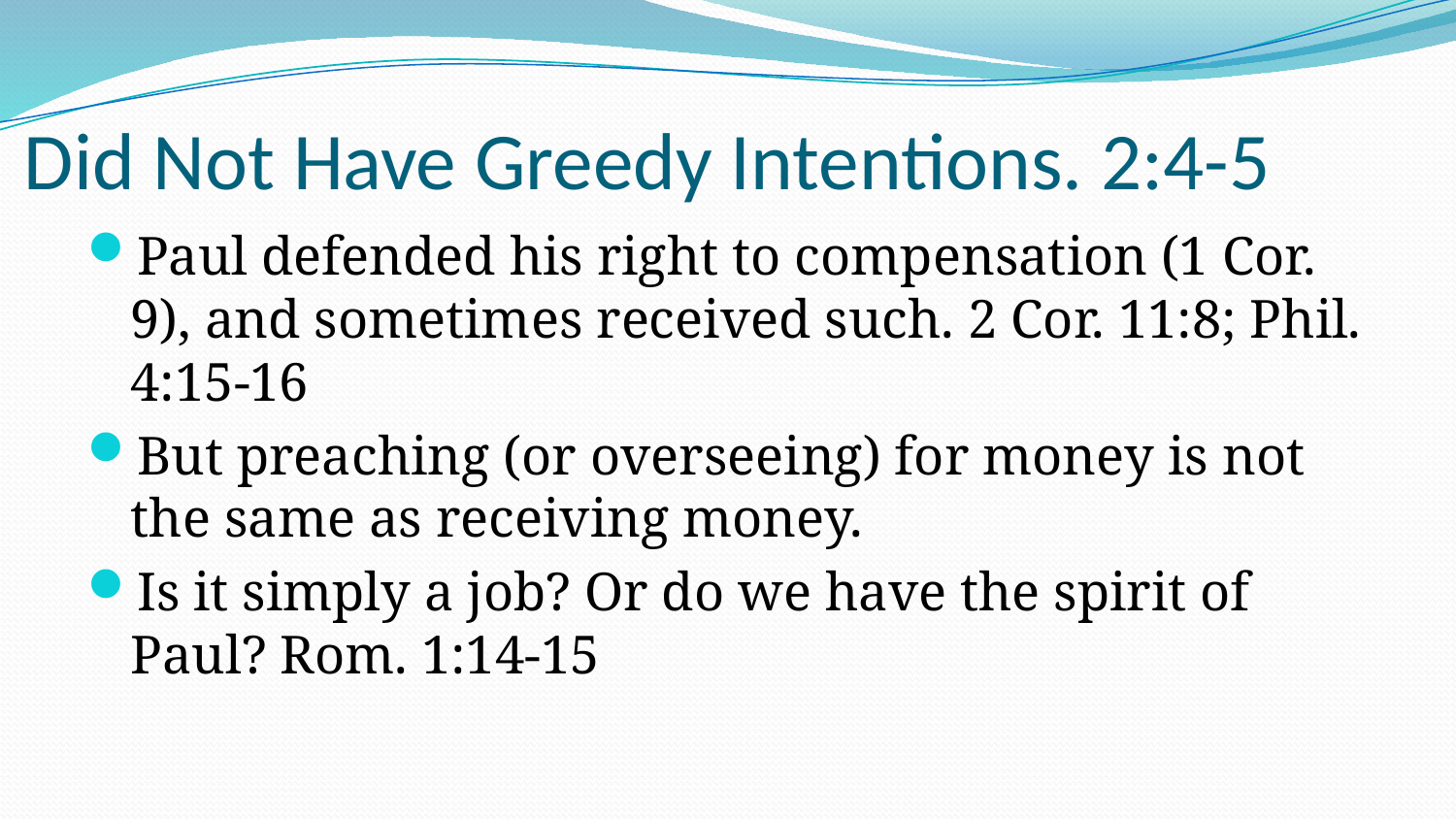

# Did Not Have Greedy Intentions. 2:4-5
Paul defended his right to compensation (1 Cor. 9), and sometimes received such. 2 Cor. 11:8; Phil. 4:15-16
But preaching (or overseeing) for money is not the same as receiving money.
Is it simply a job? Or do we have the spirit of Paul? Rom. 1:14-15